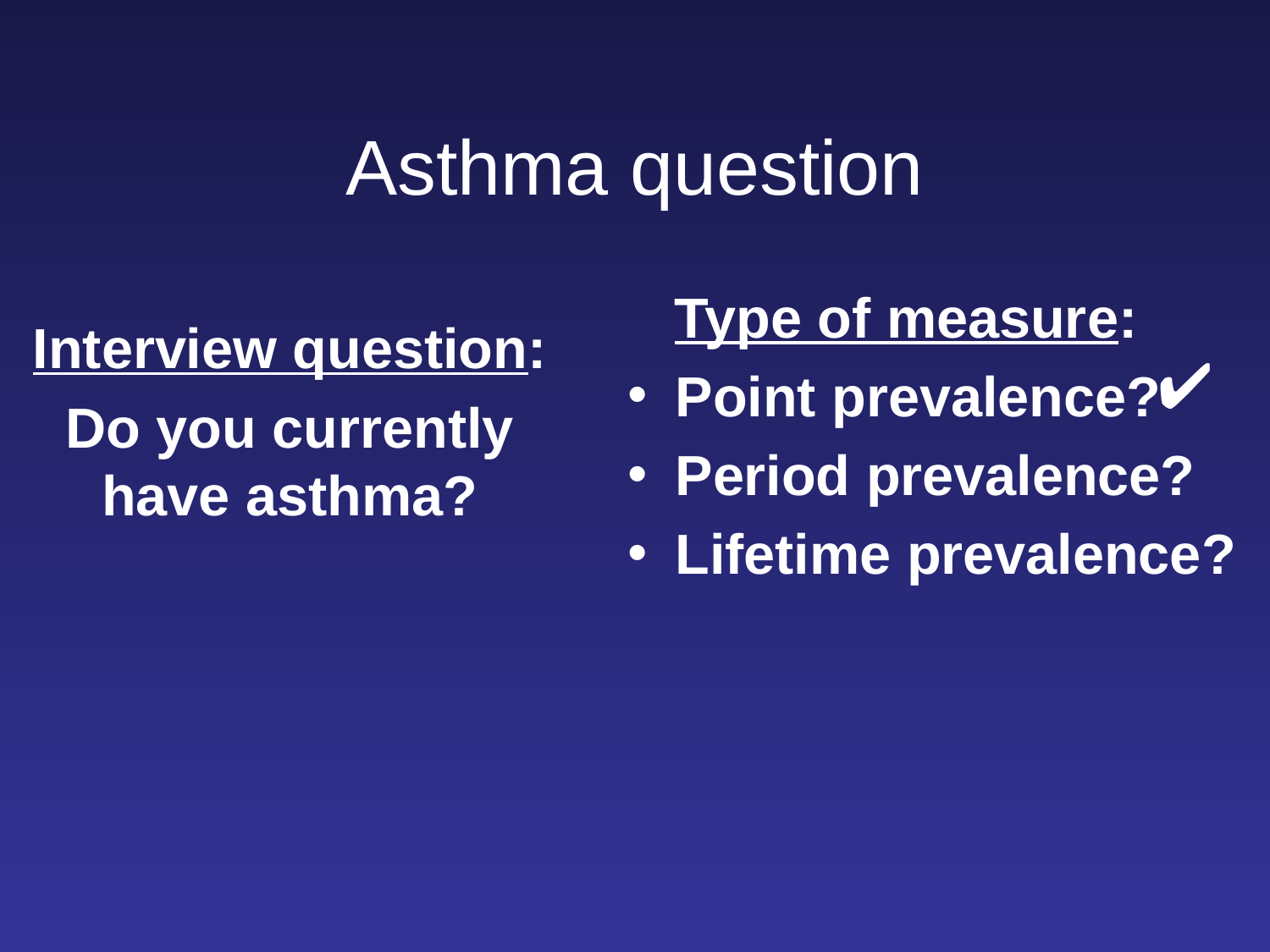

Asthma question
   Type of measure:
Point prevalence?
Period prevalence?
Lifetime prevalence?
Interview question:
Do you currently have asthma?
✔